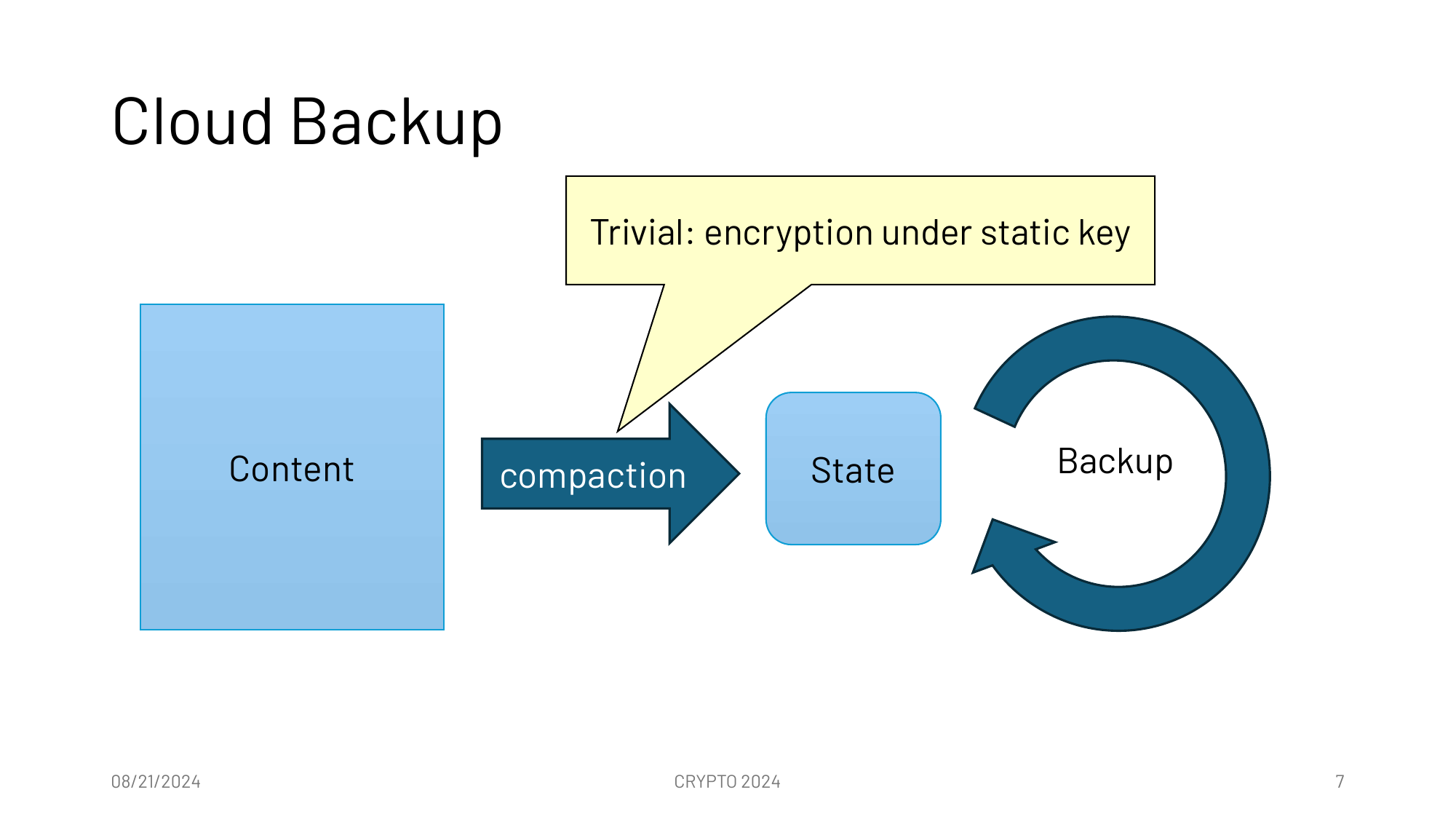

# Cloud Backup
Trivial: encryption under static key

Content
State
compaction
Backup
08/21/2024
CRYPTO 2024
7